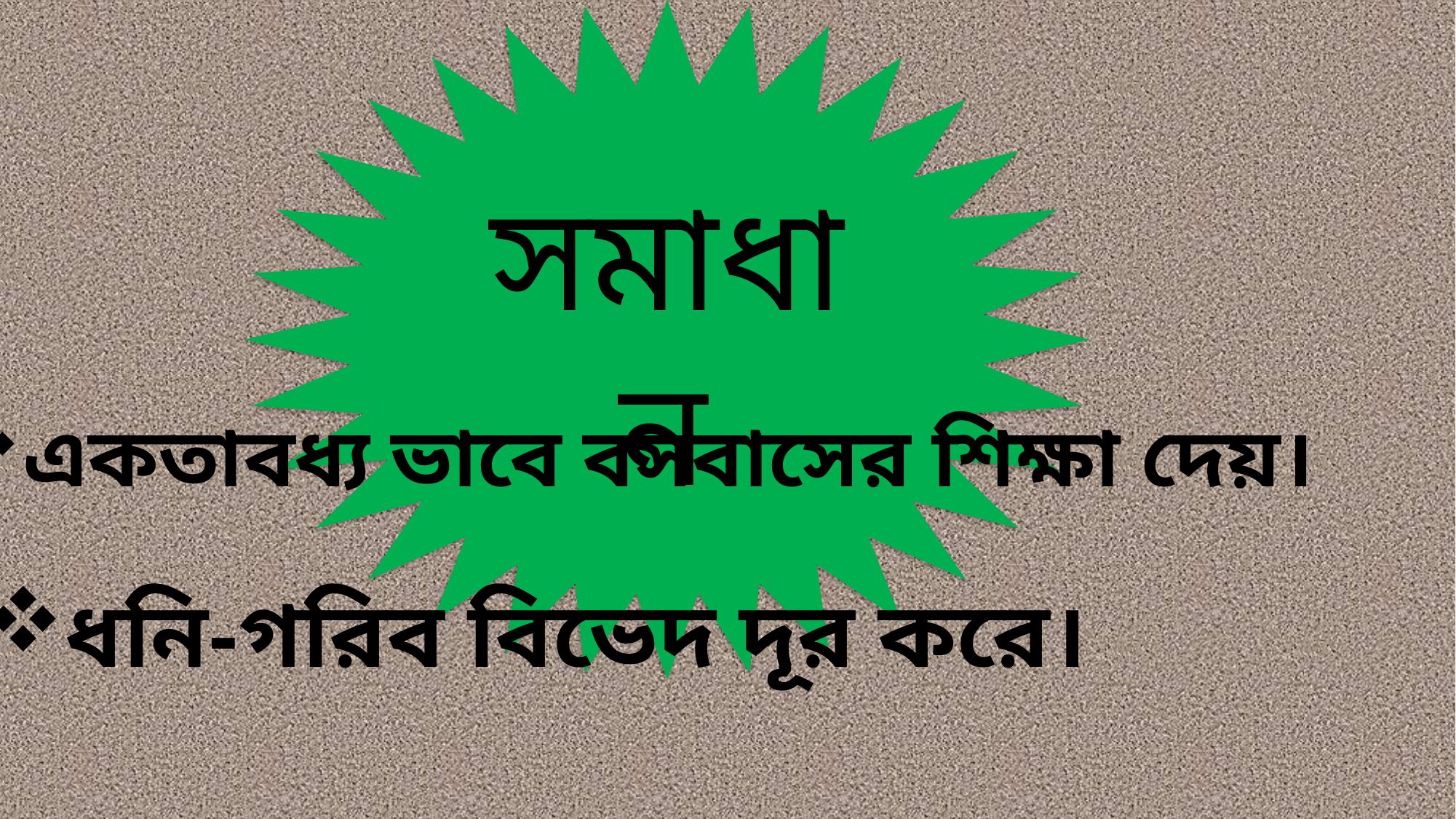

সমাধান
একতাবধ্য ভাবে বসবাসের শিক্ষা দেয়।
ধনি-গরিব বিভেদ দূর করে।